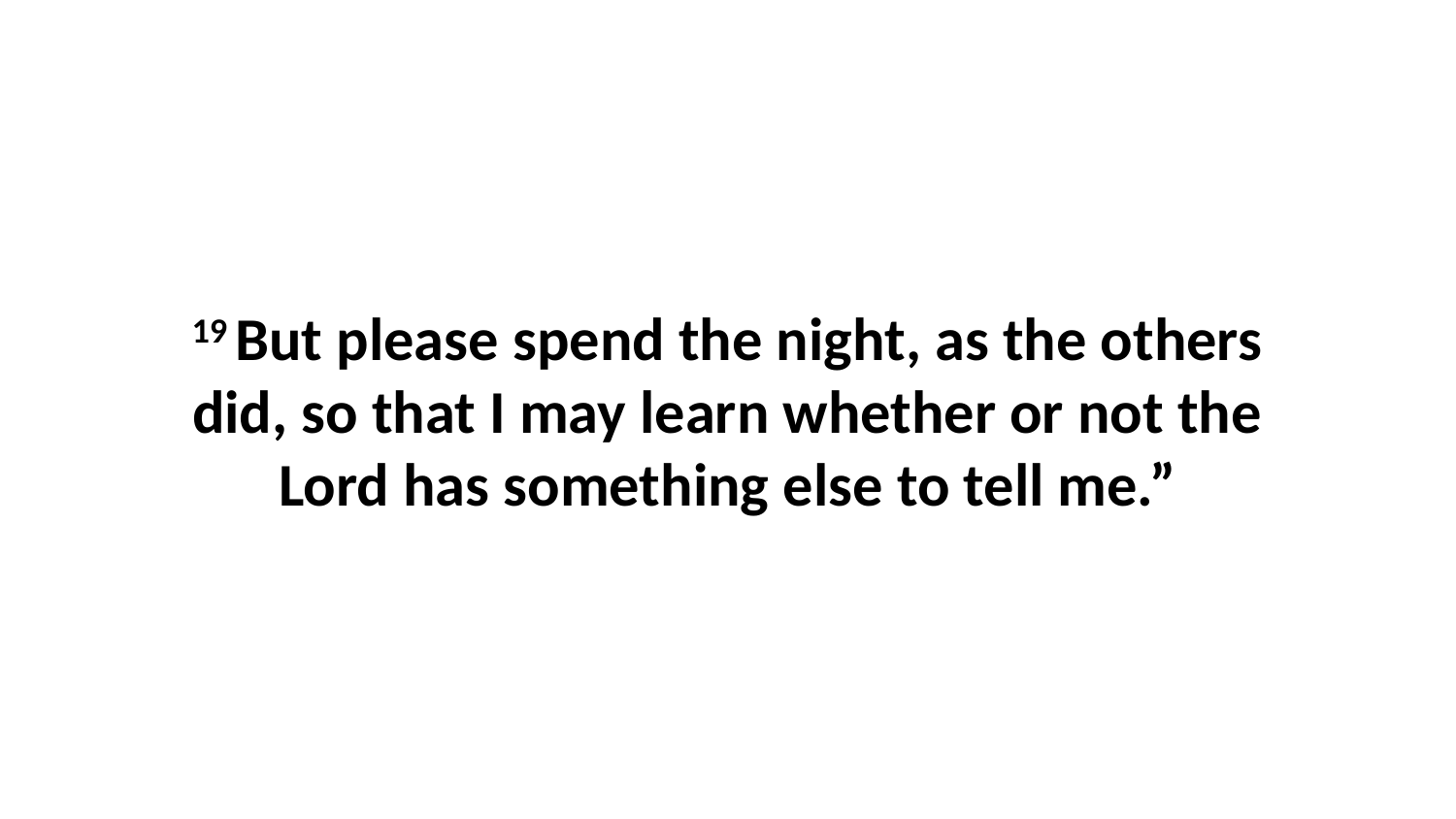

19 But please spend the night, as the others did, so that I may learn whether or not the Lord has something else to tell me.”